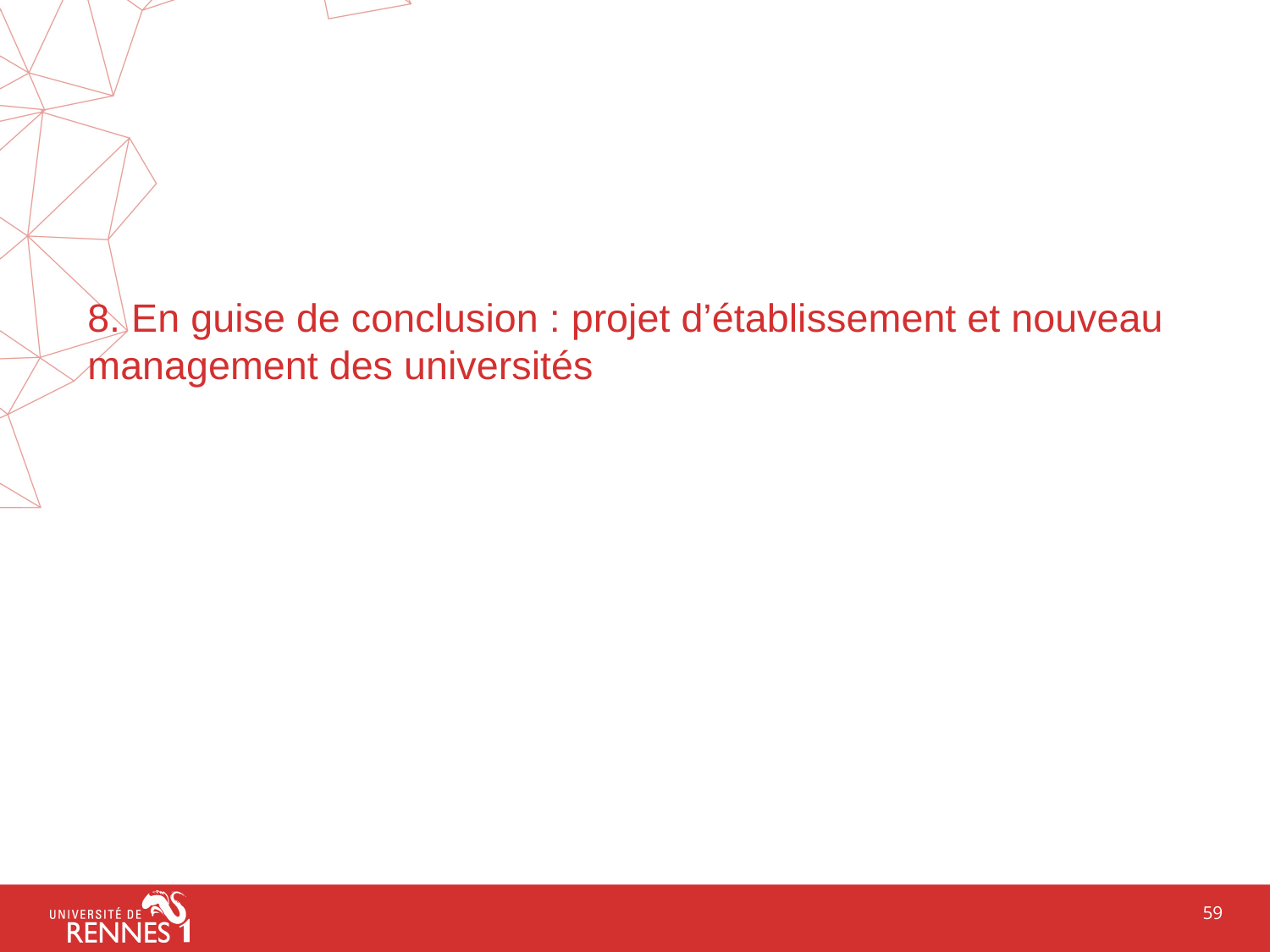

# 8. En guise de conclusion : projet d’établissement et nouveau management des universités
59